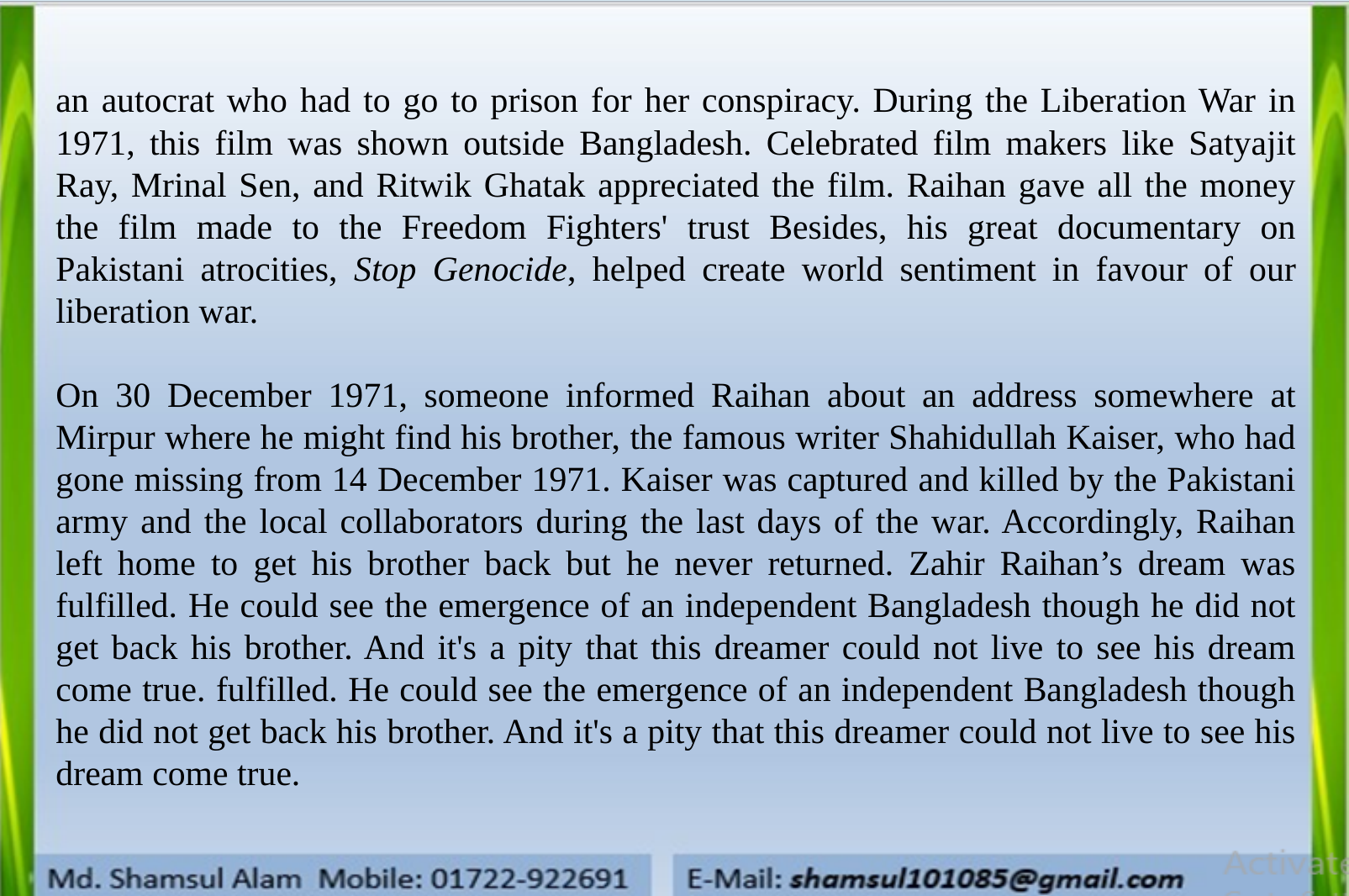

an autocrat who had to go to prison for her conspiracy. During the Liberation War in 1971, this film was shown outside Bangladesh. Celebrated film makers like Satyajit Ray, Mrinal Sen, and Ritwik Ghatak appreciated the film. Raihan gave all the money the film made to the Freedom Fighters' trust Besides, his great documentary on Pakistani atrocities, Stop Genocide, helped create world sentiment in favour of our liberation war.

On 30 December 1971, someone informed Raihan about an address somewhere at Mirpur where he might find his brother, the famous writer Shahidullah Kaiser, who had gone missing from 14 December 1971. Kaiser was captured and killed by the Pakistani army and the local collaborators during the last days of the war. Accordingly, Raihan left home to get his brother back but he never returned. Zahir Raihan’s dream was fulfilled. He could see the emergence of an independent Bangladesh though he did not get back his brother. And it's a pity that this dreamer could not live to see his dream come true. fulfilled. He could see the emergence of an independent Bangladesh though he did not get back his brother. And it's a pity that this dreamer could not live to see his dream come true.